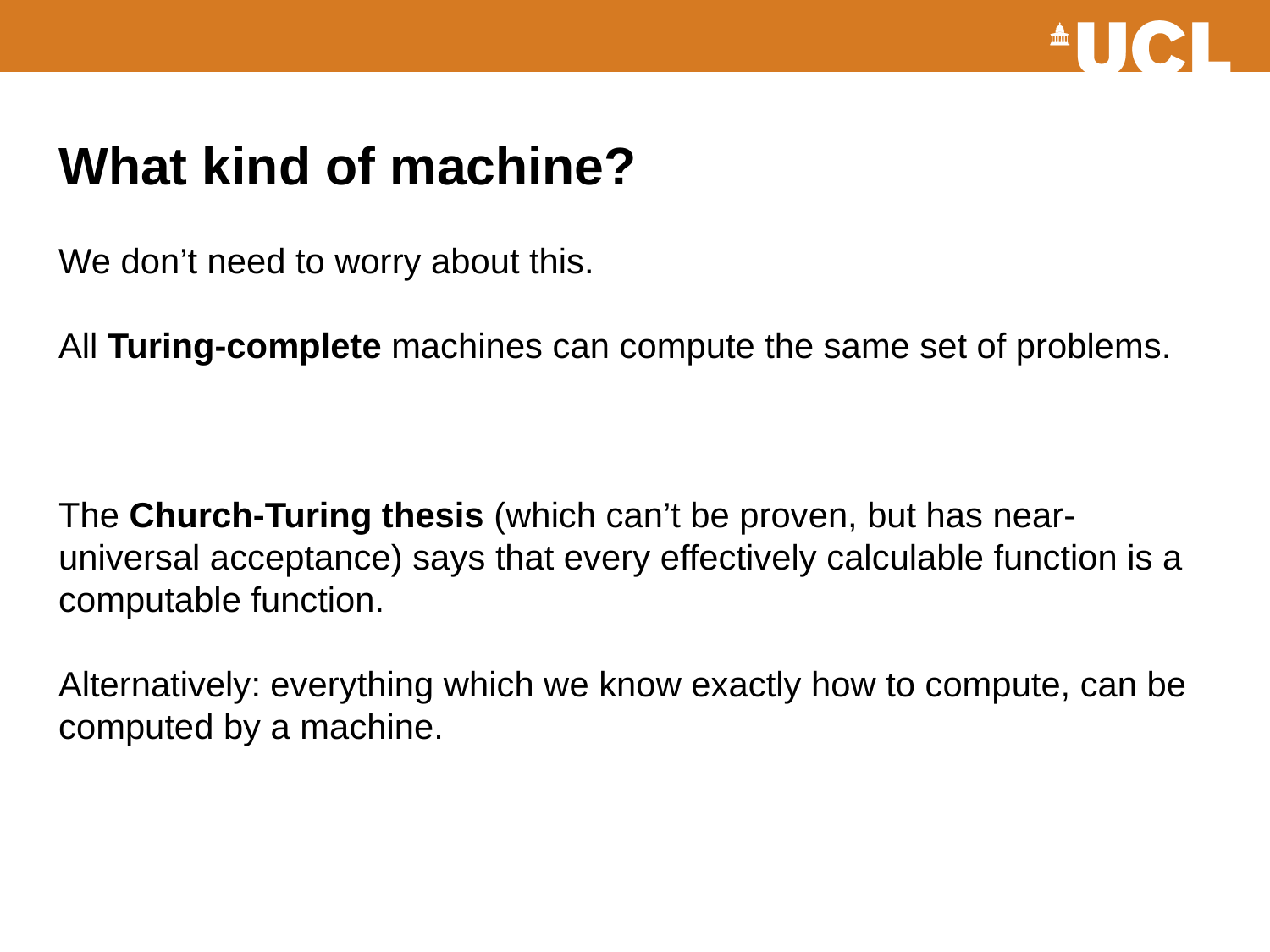

# What kind of machine? We don’t need to worry about this. All Turing-complete machines can compute the same set of problems. The Church-Turing thesis (which can’t be proven, but has near-universal acceptance) says that every effectively calculable function is a computable function. Alternatively: everything which we know exactly how to compute, can be computed by a machine.